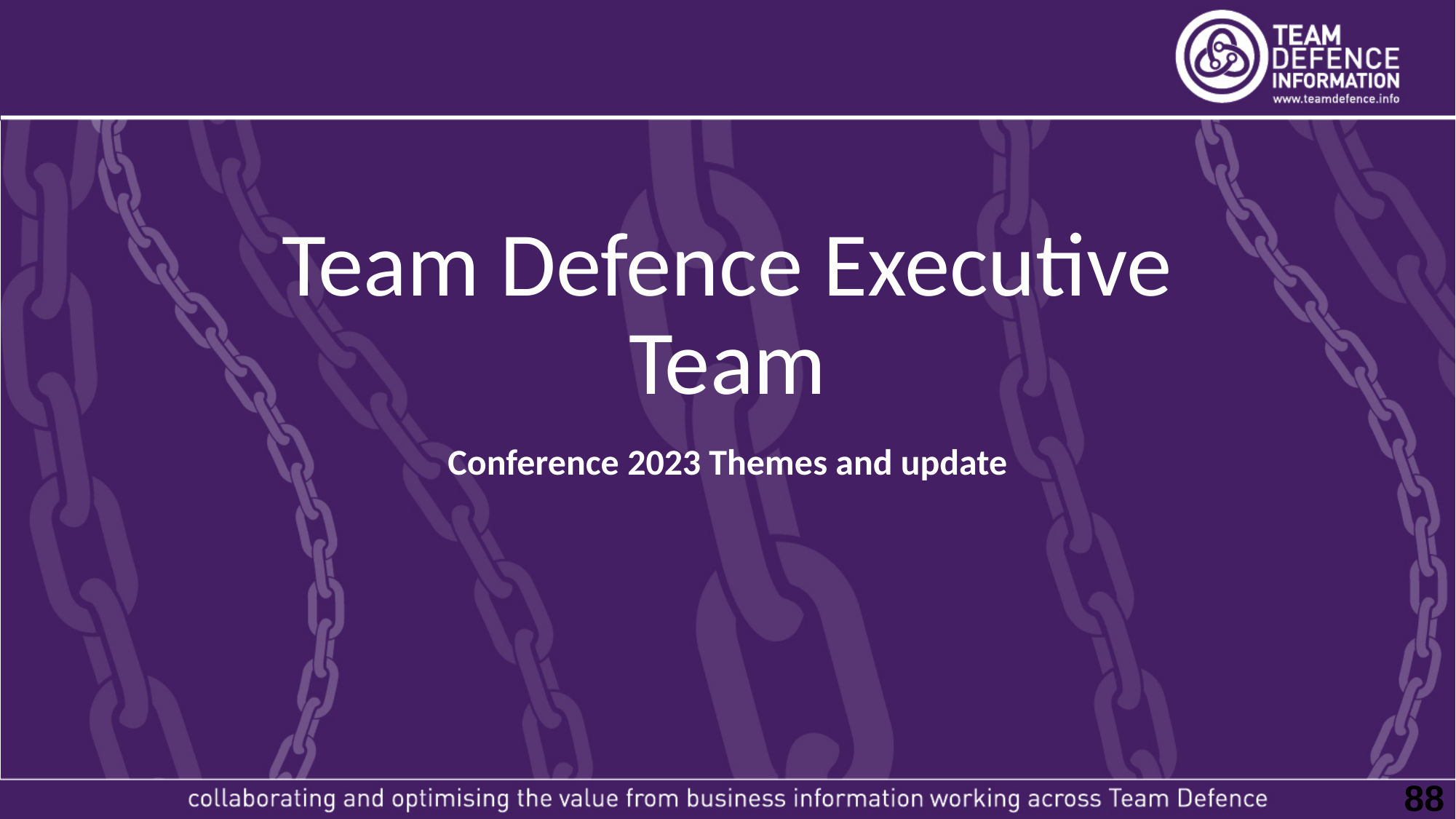

# Team Defence Executive Team
Conference 2023 Themes and update
88